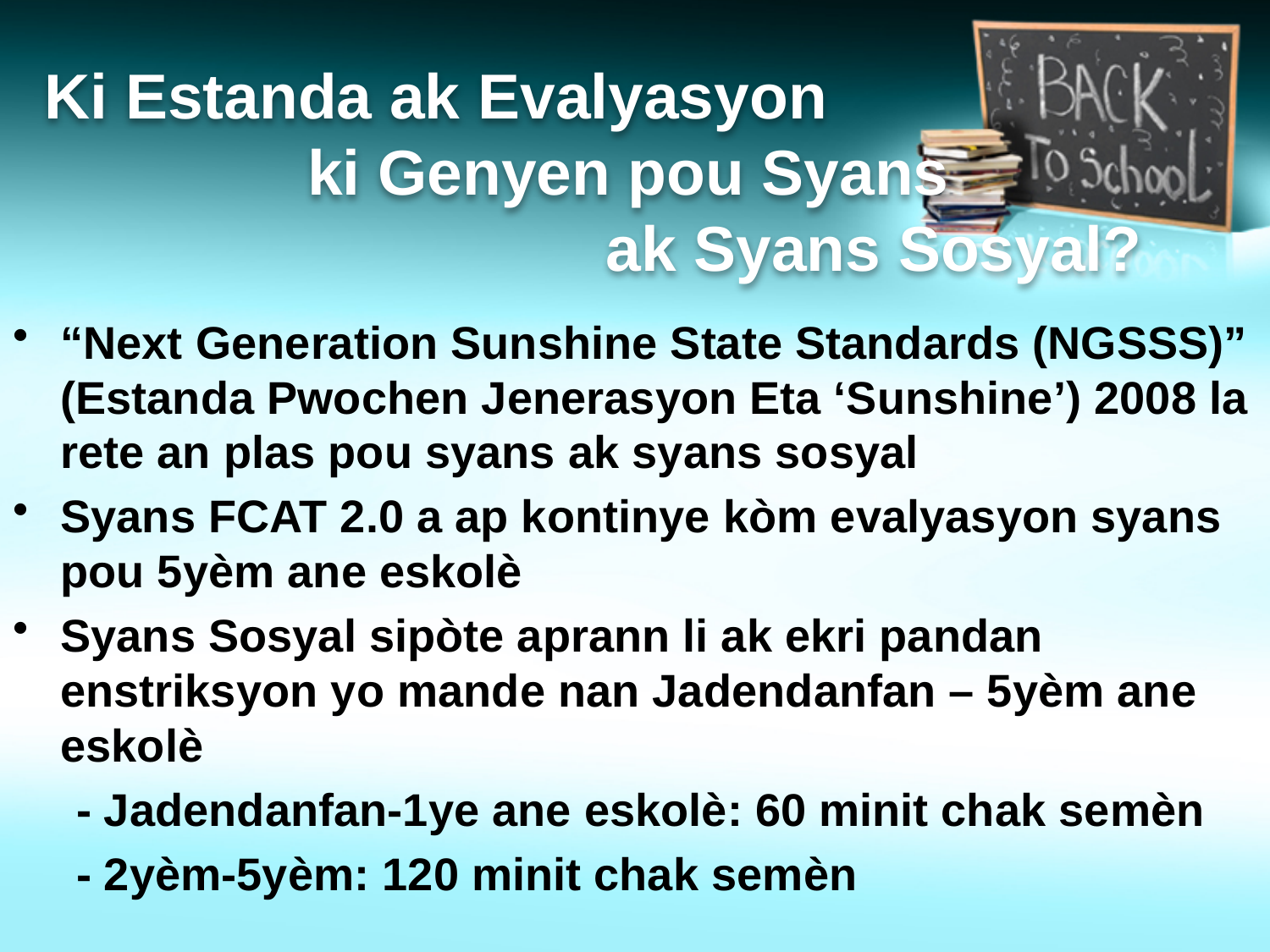

# Ki Estanda ak Evalyasyon                                    ki Genyen pou Syans                                              ak Syans Sosyal?
“Next Generation Sunshine State Standards (NGSSS)” (Estanda Pwochen Jenerasyon Eta ‘Sunshine’) 2008 la rete an plas pou syans ak syans sosyal
Syans FCAT 2.0 a ap kontinye kòm evalyasyon syans pou 5yèm ane eskolè
Syans Sosyal sipòte aprann li ak ekri pandan enstriksyon yo mande nan Jadendanfan – 5yèm ane eskolè
     - Jadendanfan-1ye ane eskolè: 60 minit chak semèn
- 2yèm-5yèm: 120 minit chak semèn